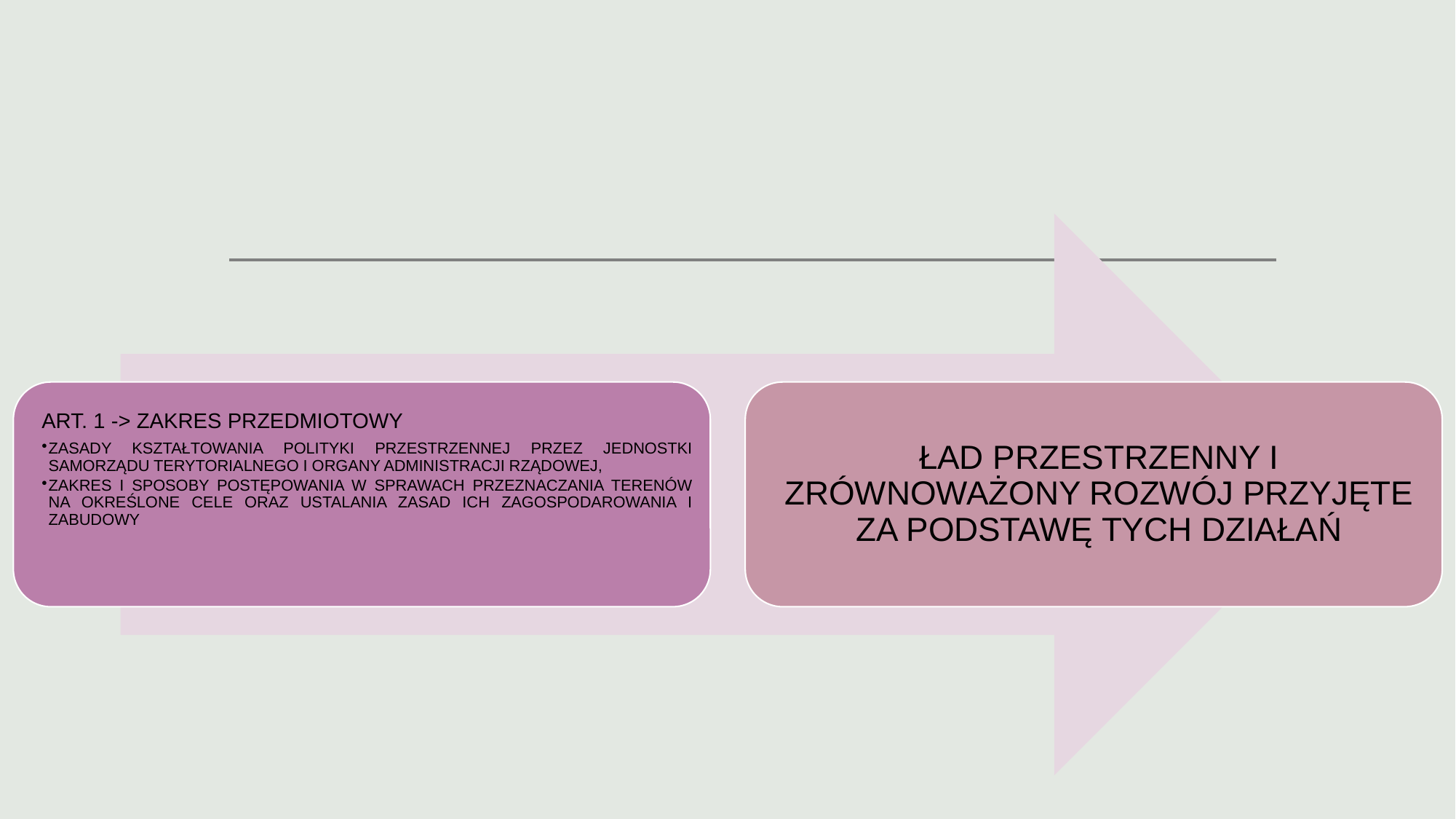

#
ART. 1 -> ZAKRES PRZEDMIOTOWY
ZASADY KSZTAŁTOWANIA POLITYKI PRZESTRZENNEJ PRZEZ JEDNOSTKI SAMORZĄDU TERYTORIALNEGO I ORGANY ADMINISTRACJI RZĄDOWEJ,
ZAKRES I SPOSOBY POSTĘPOWANIA W SPRAWACH PRZEZNACZANIA TERENÓW NA OKREŚLONE CELE ORAZ USTALANIA ZASAD ICH ZAGOSPODAROWANIA I ZABUDOWY
ŁAD PRZESTRZENNY I ZRÓWNOWAŻONY ROZWÓJ PRZYJĘTE ZA PODSTAWĘ TYCH DZIAŁAŃ